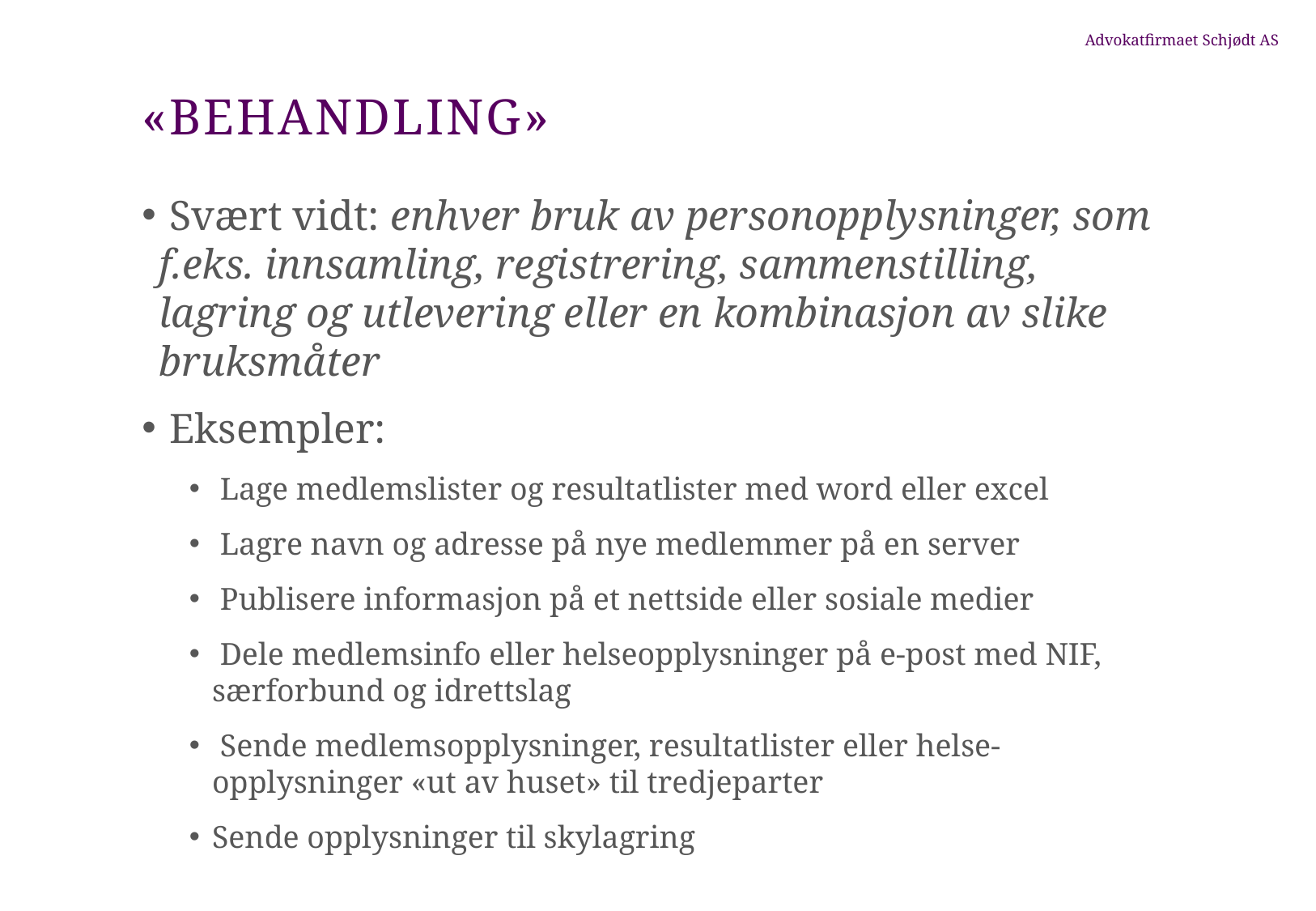

# «behandling»
 Svært vidt: enhver bruk av personopplysninger, som f.eks. innsamling, registrering, sammenstilling, lagring og utlevering eller en kombinasjon av slike bruksmåter
 Eksempler:
 Lage medlemslister og resultatlister med word eller excel
 Lagre navn og adresse på nye medlemmer på en server
 Publisere informasjon på et nettside eller sosiale medier
 Dele medlemsinfo eller helseopplysninger på e-post med NIF, særforbund og idrettslag
 Sende medlemsopplysninger, resultatlister eller helse-opplysninger «ut av huset» til tredjeparter
Sende opplysninger til skylagring